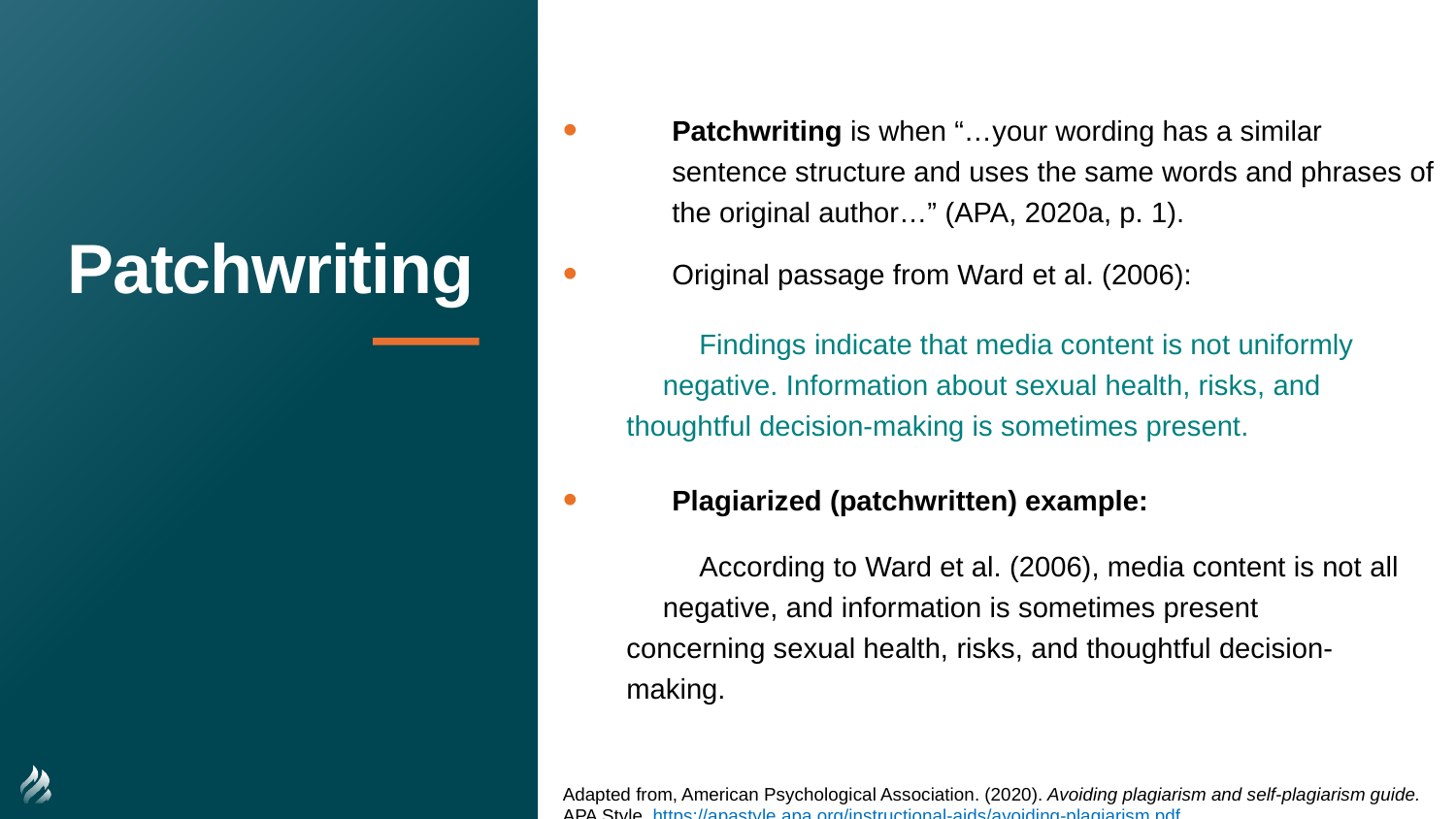

Patchwriting is when “…your wording has a similar sentence structure and uses the same words and phrases of the original author…” (APA, 2020a, p. 1).

Original passage from Ward et al. (2006):

		Findings indicate that media content is not uniformly 			negative. Information about sexual health, risks, and 			thoughtful decision-making is sometimes present.

Plagiarized (patchwritten) example:

		According to Ward et al. (2006), media content is not all 		negative, and information is sometimes present 				concerning sexual health, risks, and thoughtful decision-		making.

Adapted from, American Psychological Association. (2020). Avoiding plagiarism and self-plagiarism guide. APA Style. https://apastyle.apa.org/instructional-aids/avoiding-plagiarism.pdf

# Patchwriting